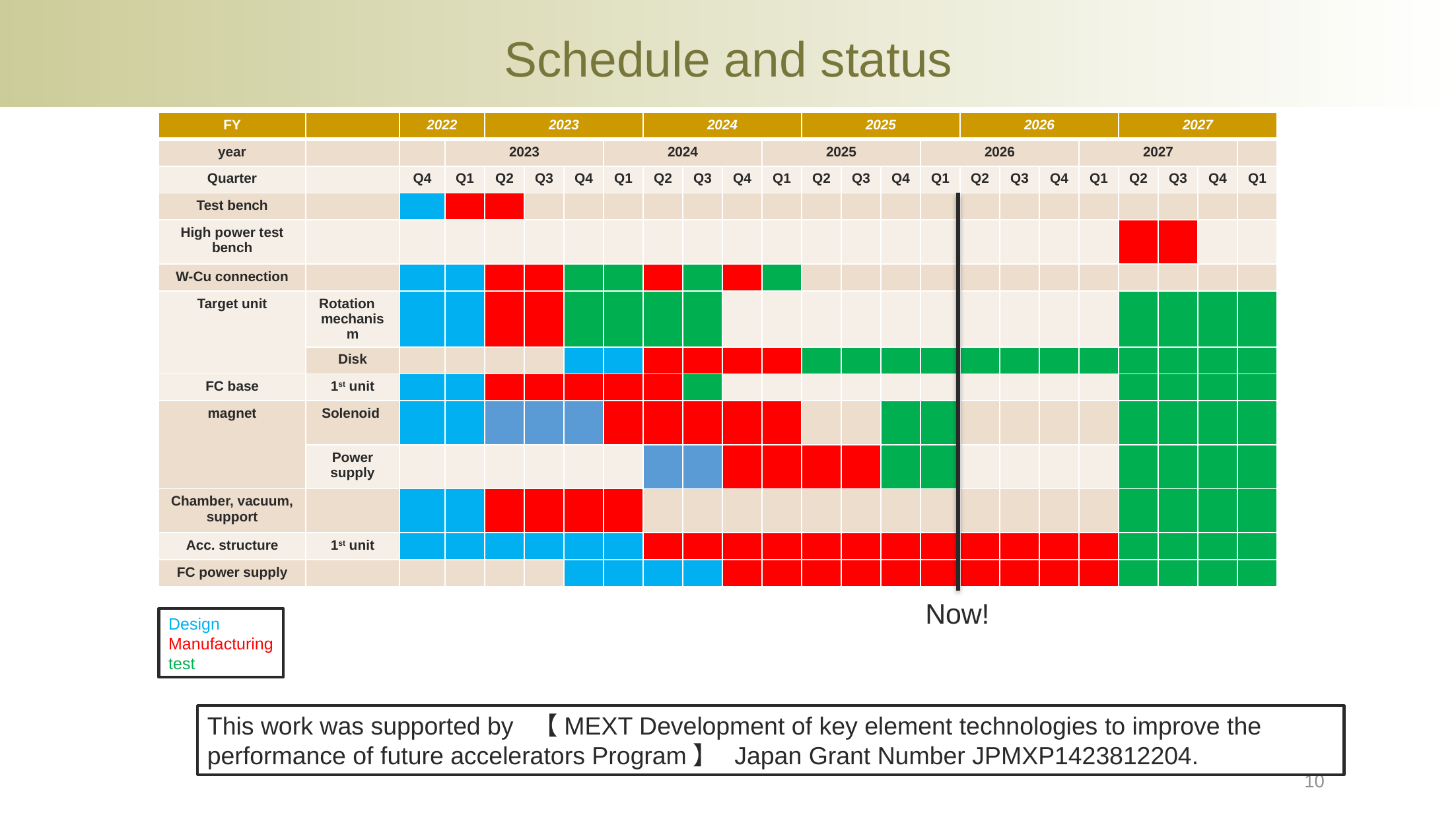

# Schedule and status
| FY |  | 2022 |  | 2023 |  |  |  | 2024 |  |  |  | 2025 |  |  |  | 2026 |  |  |  | 2027 |  |  |  |
| --- | --- | --- | --- | --- | --- | --- | --- | --- | --- | --- | --- | --- | --- | --- | --- | --- | --- | --- | --- | --- | --- | --- | --- |
| year |  |  | 2023 |  |  |  | 2024 |  |  |  | 2025 |  |  |  | 2026 |  |  |  | 2027 |  |  |  |  |
| Quarter |  | Q4 | Q1 | Q2 | Q3 | Q4 | Q1 | Q2 | Q3 | Q4 | Q1 | Q2 | Q3 | Q4 | Q1 | Q2 | Q3 | Q4 | Q1 | Q2 | Q3 | Q4 | Q1 |
| Test bench |  |  |  |  |  |  |  |  |  |  |  |  |  |  |  |  |  |  |  |  |  |  |  |
| High power test bench |  |  |  |  |  |  |  |  |  |  |  |  |  |  |  |  |  |  |  |  |  |  |  |
| W-Cu connection |  |  |  |  |  |  |  |  |  |  |  |  |  |  |  |  |  |  |  |  |  |  |  |
| Target unit | Rotation mechanism |  |  |  |  |  |  |  |  |  |  |  |  |  |  |  |  |  |  |  |  |  |  |
|  | Disk |  |  |  |  |  |  |  |  |  |  |  |  |  |  |  |  |  |  |  |  |  |  |
| FC base | 1st unit |  |  |  |  |  |  |  |  |  |  |  |  |  |  |  |  |  |  |  |  |  |  |
| magnet | Solenoid |  |  |  |  |  |  |  |  |  |  |  |  |  |  |  |  |  |  |  |  |  |  |
|  | Power supply |  |  |  |  |  |  |  |  |  |  |  |  |  |  |  |  |  |  |  |  |  |  |
| Chamber, vacuum, support |  |  |  |  |  |  |  |  |  |  |  |  |  |  |  |  |  |  |  |  |  |  |  |
| Acc. structure | 1st unit |  |  |  |  |  |  |  |  |  |  |  |  |  |  |  |  |  |  |  |  |  |  |
| FC power supply |  |  |  |  |  |  |  |  |  |  |  |  |  |  |  |  |  |  |  |  |  |  |  |
Now!
Design
Manufacturing
test
This work was supported by  【MEXT Development of key element technologies to improve the performance of future accelerators Program】  Japan Grant Number JPMXP1423812204.

10